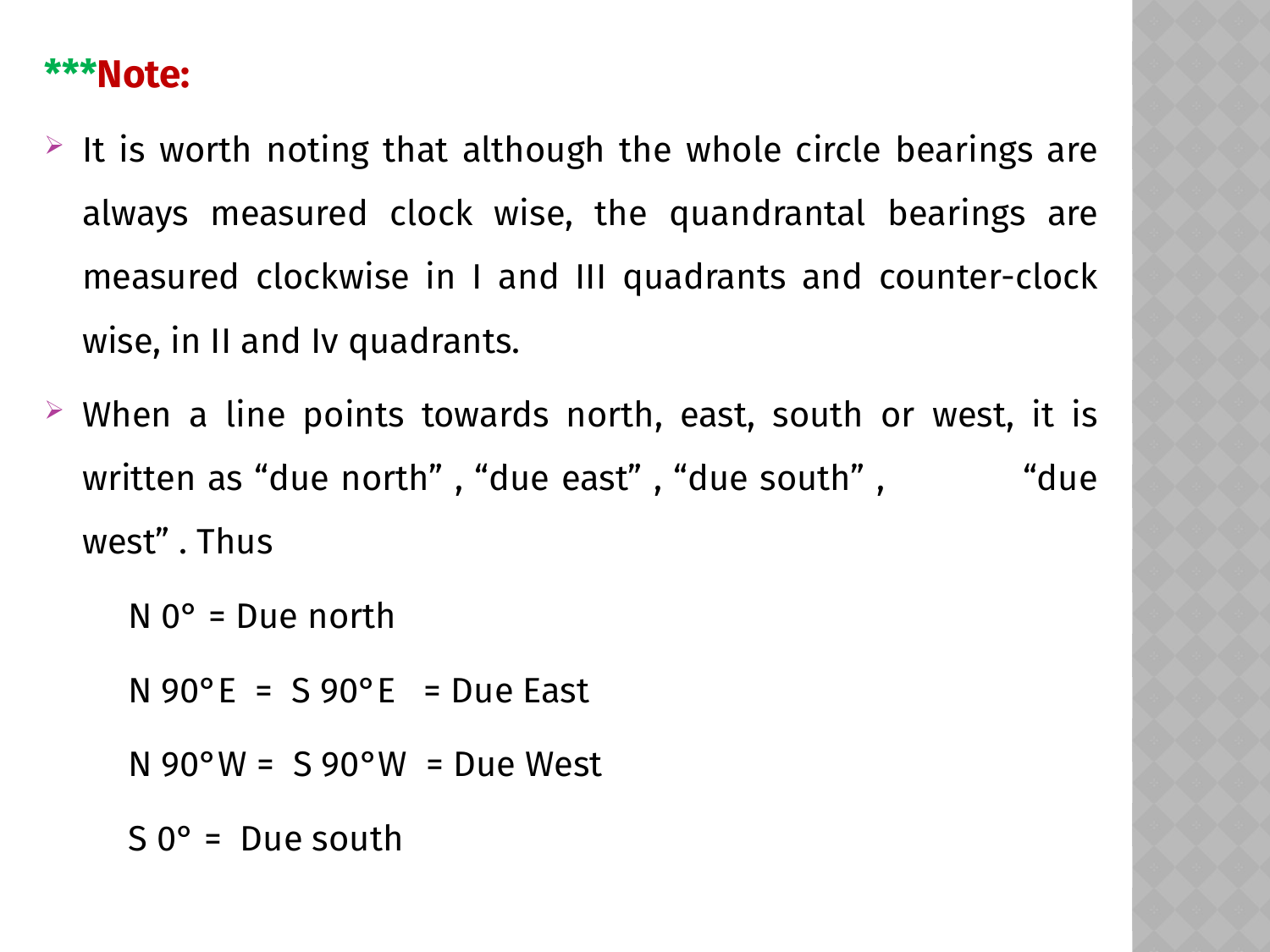

***Note:
It is worth noting that although the whole circle bearings are always measured clock wise, the quandrantal bearings are measured clockwise in I and III quadrants and counter-clock wise, in II and Iv quadrants.
When a line points towards north, east, south or west, it is written as “due north” , “due east” , “due south” ,            “due west” . Thus
         N 0° = Due north
         N 90°E  =  S 90°E   = Due East
         N 90°W =  S 90°W  = Due West
         S 0° =  Due south